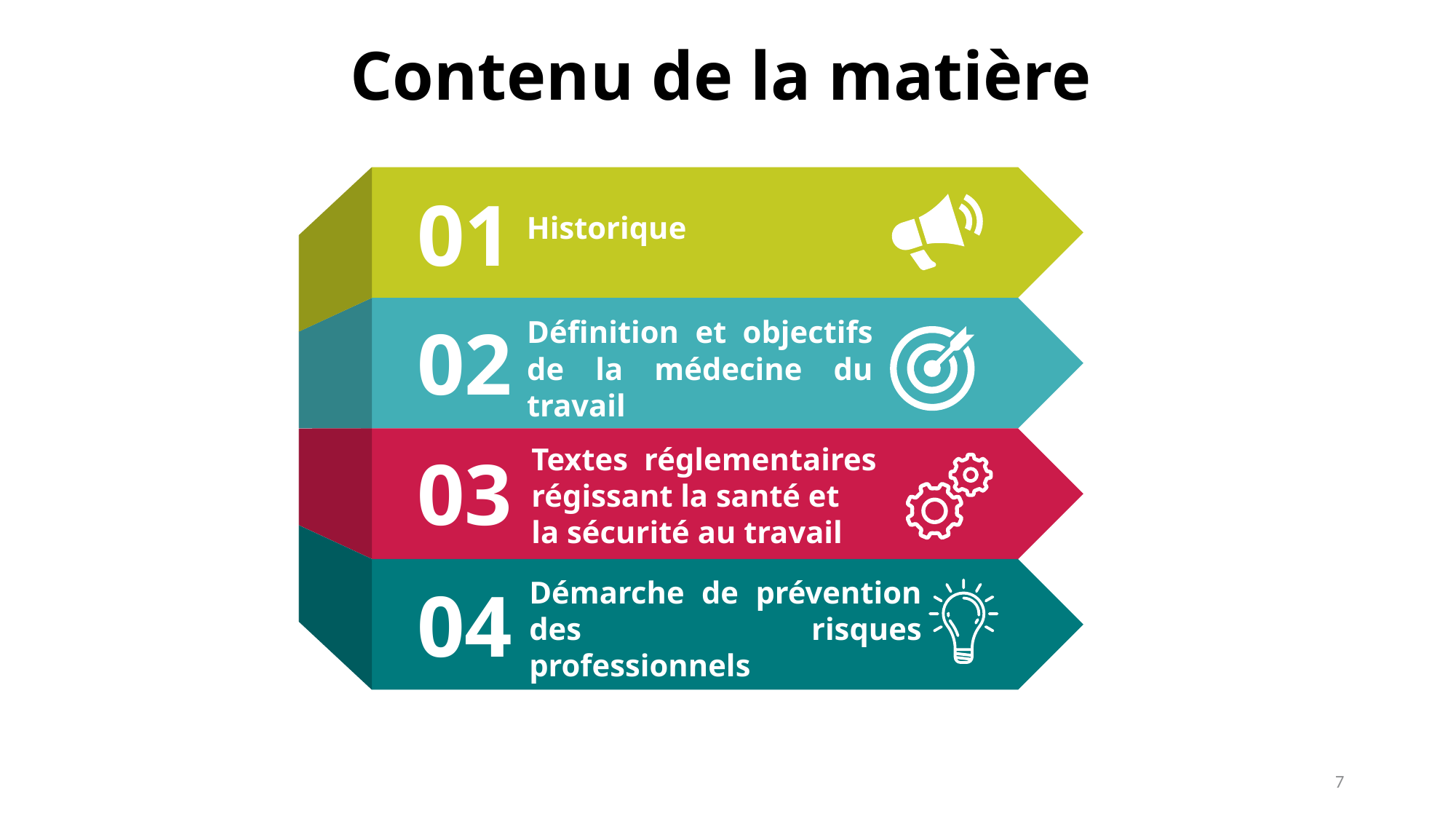

Contenu de la matière

01

Historique

02
Définition et objectifs de la médecine du travail

Textes réglementaires régissant la santé et
la sécurité au travail
03

04
Démarche de prévention des risques professionnels

Lorem Ipsum is simply dummy text of the printing and typesetting industry.
7